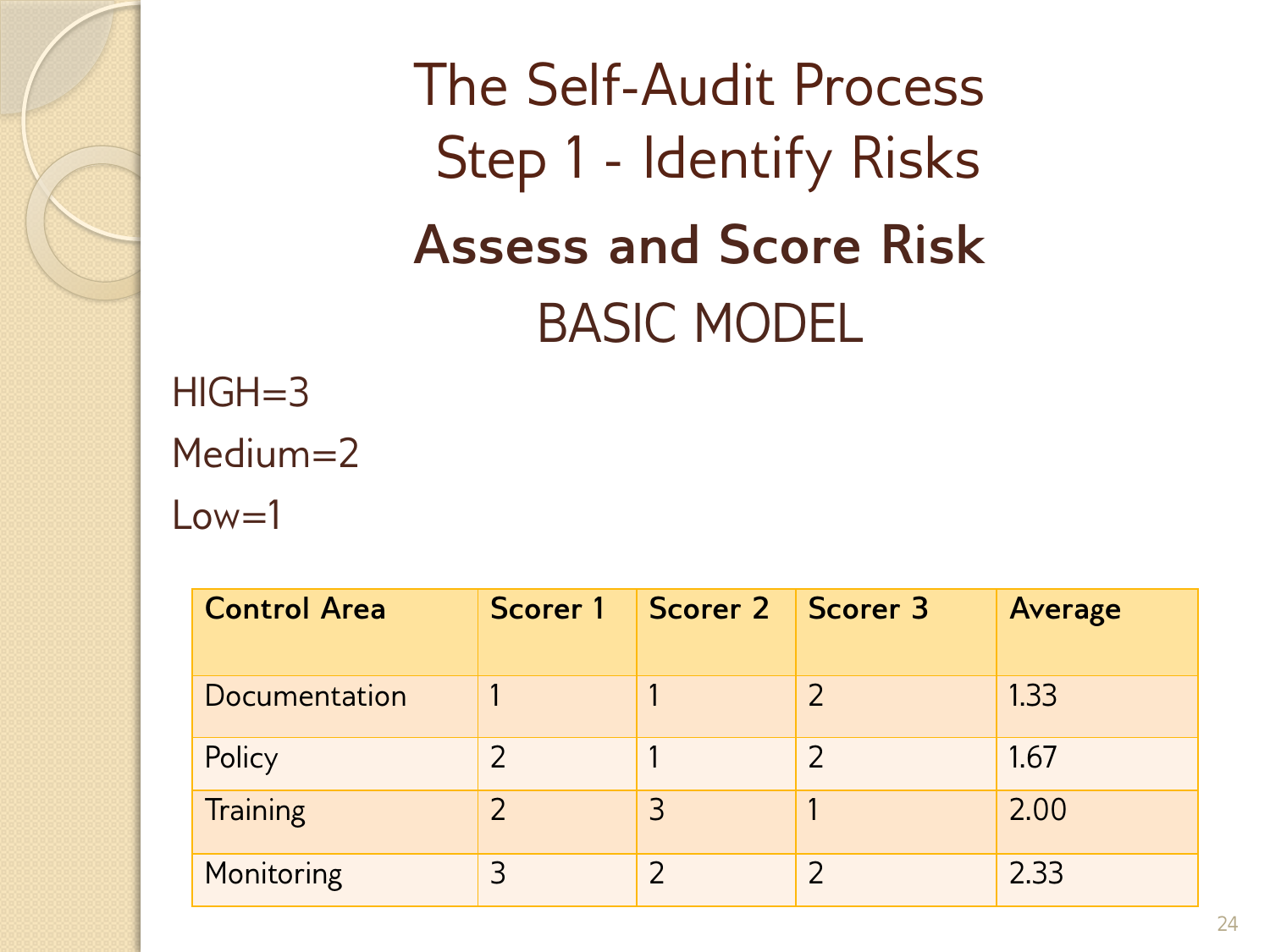

# The Self-Audit Process Step 1 - Identify Risks
Assess and Score Risk
BASIC MODEL
HIGH=3
Medium=2
Low=1

| Control Area | Scorer 1 | Scorer 2 | Scorer 3 | Average |
| --- | --- | --- | --- | --- |
| Documentation | 1 | 1 | 2 | 1.33 |
| Policy | 2 | 1 | 2 | 1.67 |
| Training | 2 | 3 | 1 | 2.00 |
| Monitoring | 3 | 2 | 2 | 2.33 |
24